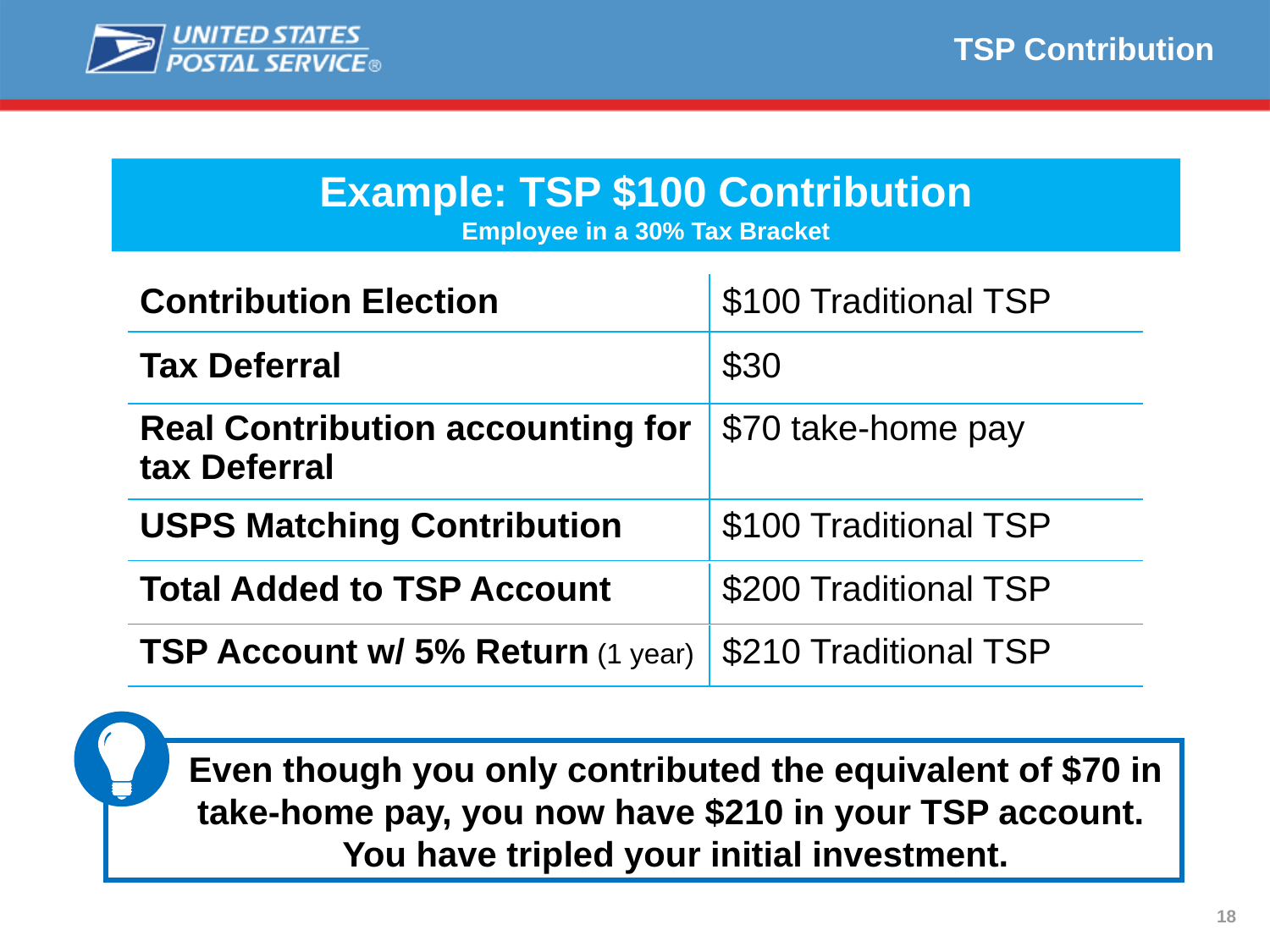

# TSP Contribution
Example: TSP $100 Contribution
Employee in a 30% Tax Bracket
| Contribution Election | $100 Traditional TSP |
| --- | --- |
| Tax Deferral | $30 |
| --- | --- |
| Real Contribution accounting for tax Deferral | $70 take-home pay |
| --- | --- |
| USPS Matching Contribution | $100 Traditional TSP |
| --- | --- |
| Total Added to TSP Account | $200 Traditional TSP |
| --- | --- |
| TSP Account w/ 5% Return (1 year) | $210 Traditional TSP |
| --- | --- |

Even though you only contributed the equivalent of $70 in take-home pay, you now have $210 in your TSP account.  You have tripled your initial investment.
18